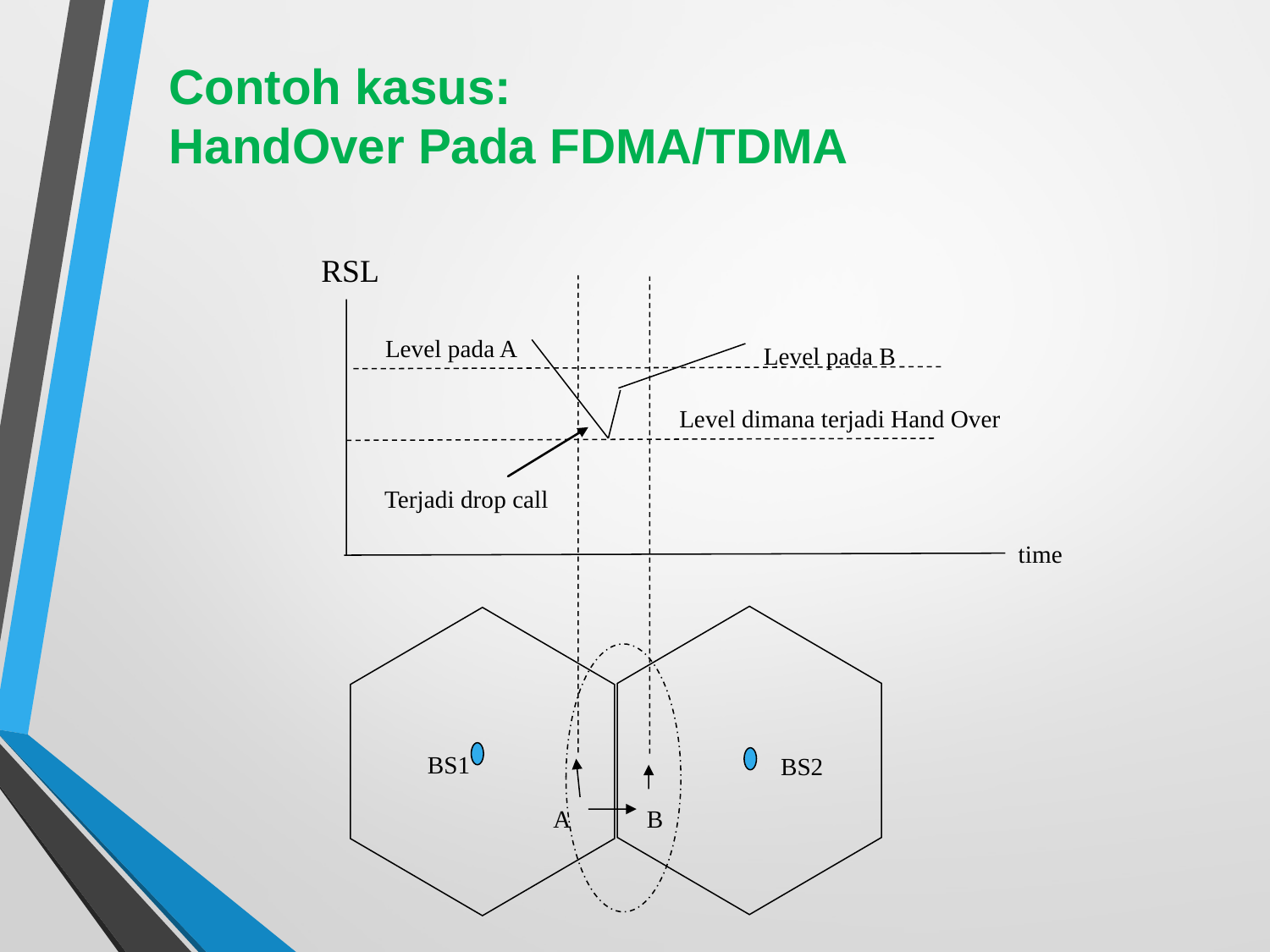

Contoh kasus:
HandOver Pada FDMA/TDMA
RSL

Level pada A
Level pada B

Level dimana terjadi Hand Over

Terjadi drop call
time

BS1

BS2

A
B